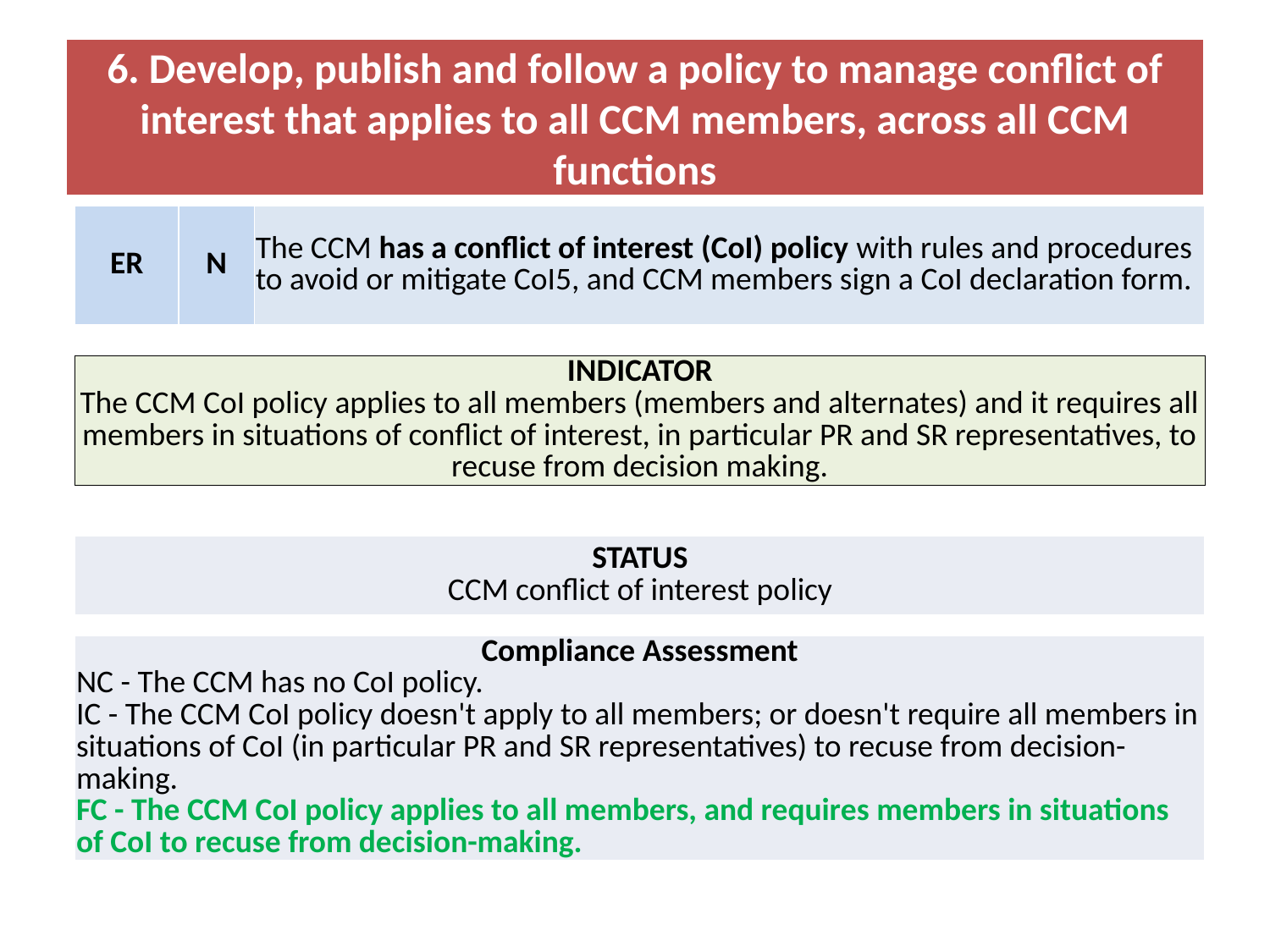

# 6. Develop, publish and follow a policy to manage conflict of interest that applies to all CCM members, across all CCM functions
| ER | N | The CCM has a conflict of interest (CoI) policy with rules and procedures to avoid or mitigate CoI5, and CCM members sign a CoI declaration form. |
| --- | --- | --- |
| INDICATOR The CCM CoI policy applies to all members (members and alternates) and it requires all members in situations of conflict of interest, in particular PR and SR representatives, to recuse from decision making. |
| --- |
| STATUS CCM conflict of interest policy |
| --- |
| Compliance Assessment NC - The CCM has no CoI policy. IC - The CCM CoI policy doesn't apply to all members; or doesn't require all members in situations of CoI (in particular PR and SR representatives) to recuse from decision-making. FC - The CCM CoI policy applies to all members, and requires members in situations of CoI to recuse from decision-making. |
| --- |